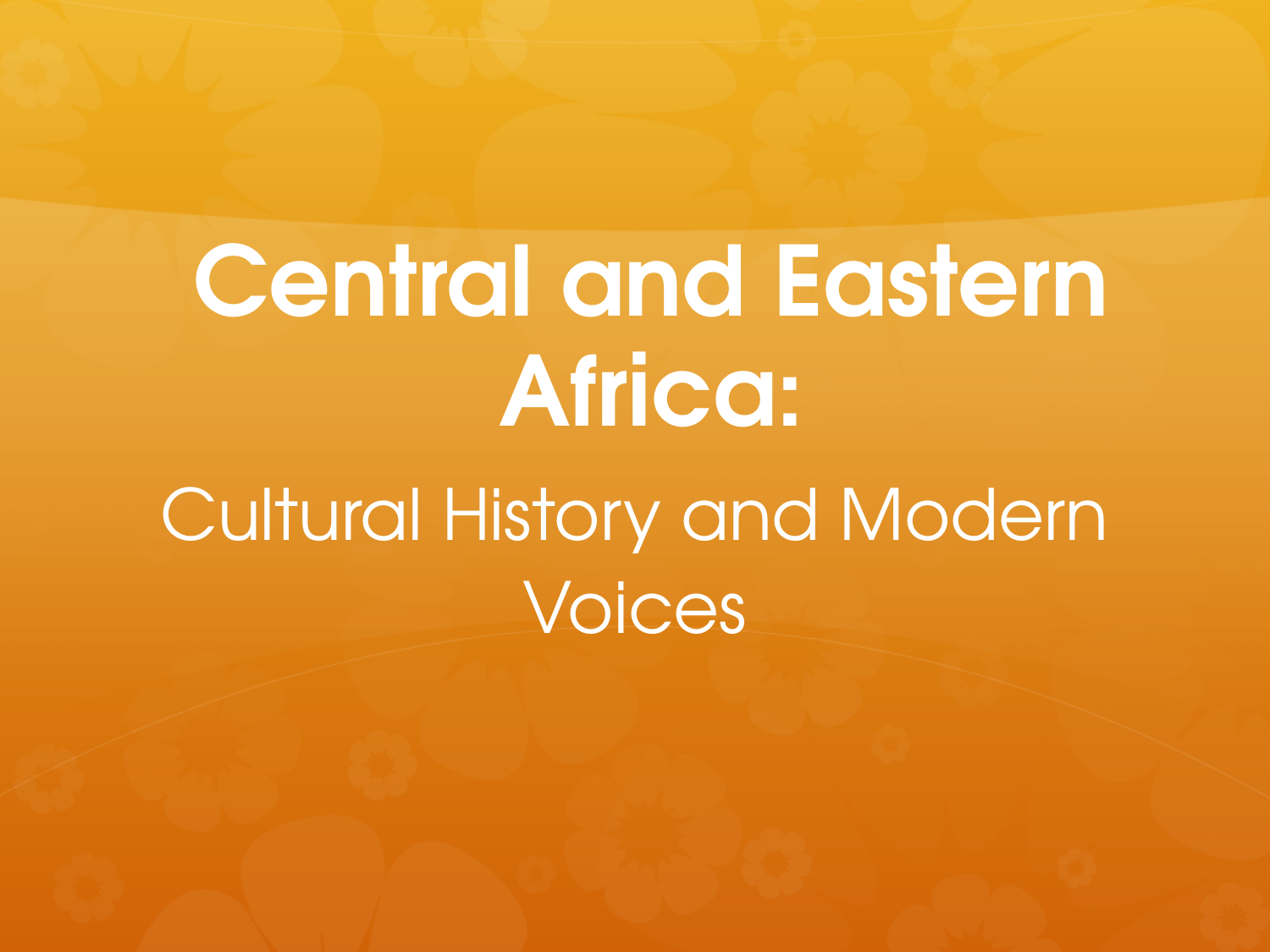

# Central and Eastern Africa:
Cultural History and Modern Voices